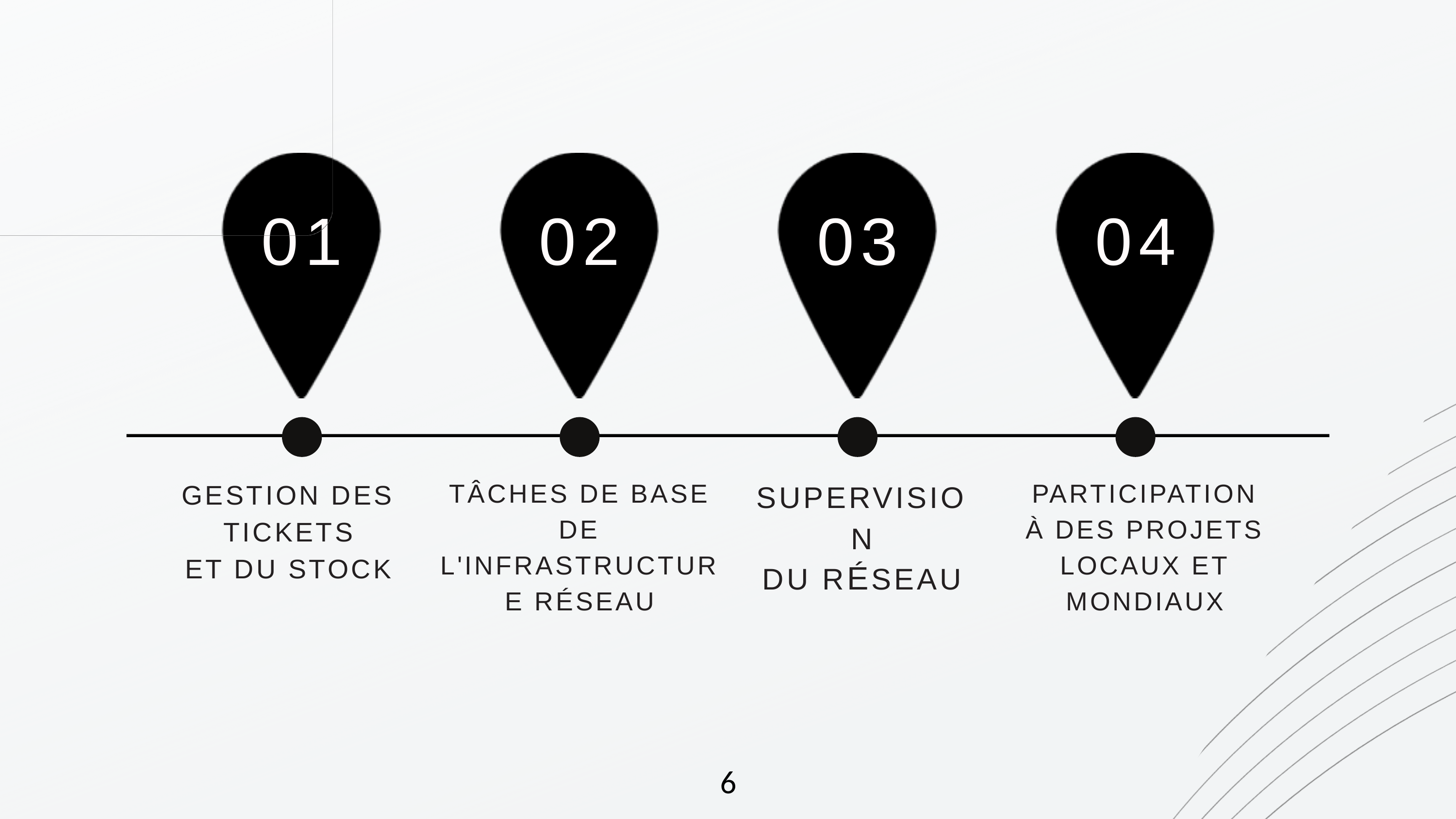

01
02
03
04

TÂCHES DE BASE DE L'INFRASTRUCTURE RÉSEAU

PARTICIPATION À DES PROJETS LOCAUX ET MONDIAUX

GESTION DES TICKETS
ET DU STOCK

SUPERVISION
DU RÉSEAU

6